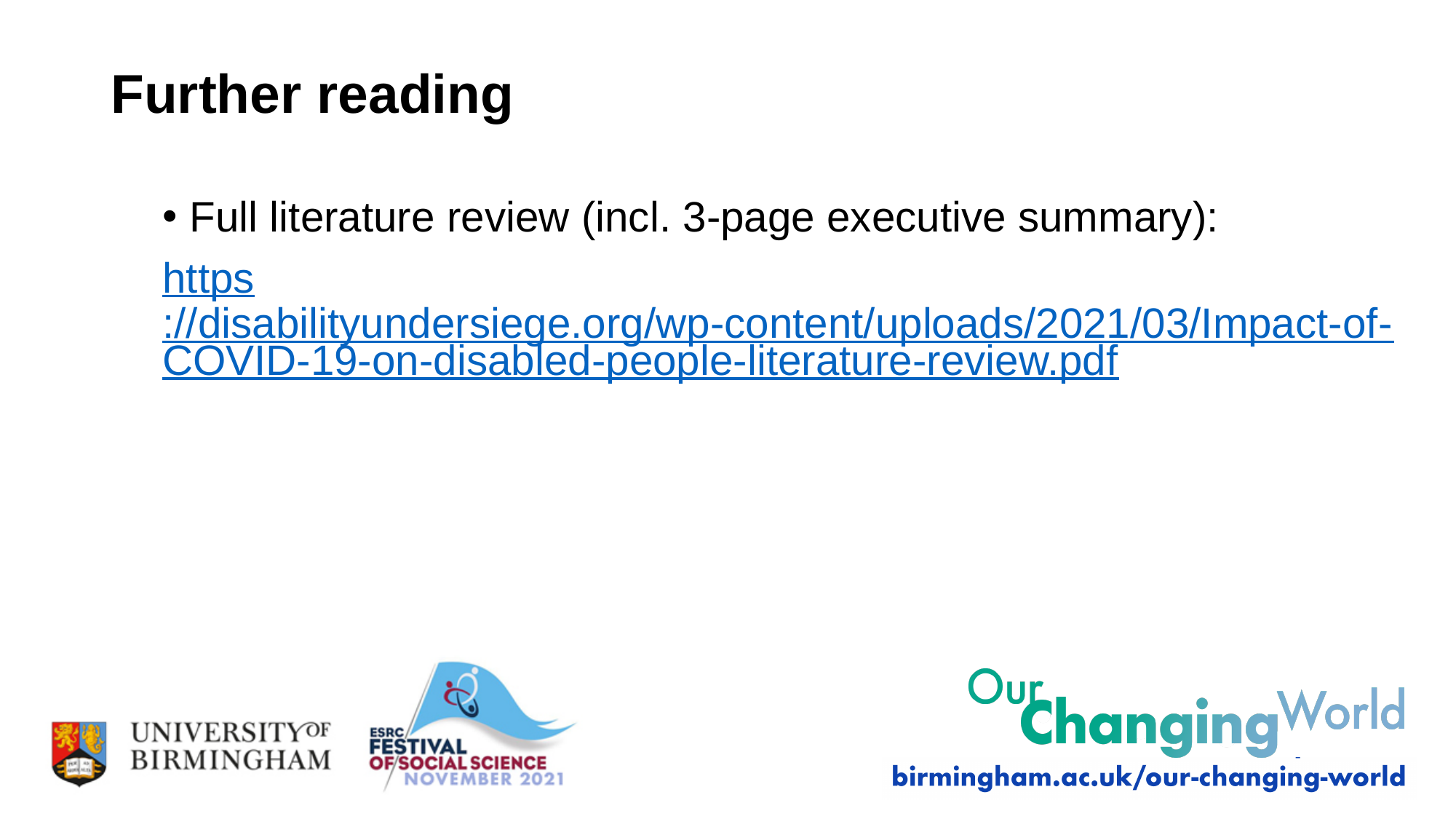

# Further reading
Full literature review (incl. 3-page executive summary):
https://disabilityundersiege.org/wp-content/uploads/2021/03/Impact-of-COVID-19-on-disabled-people-literature-review.pdf

10